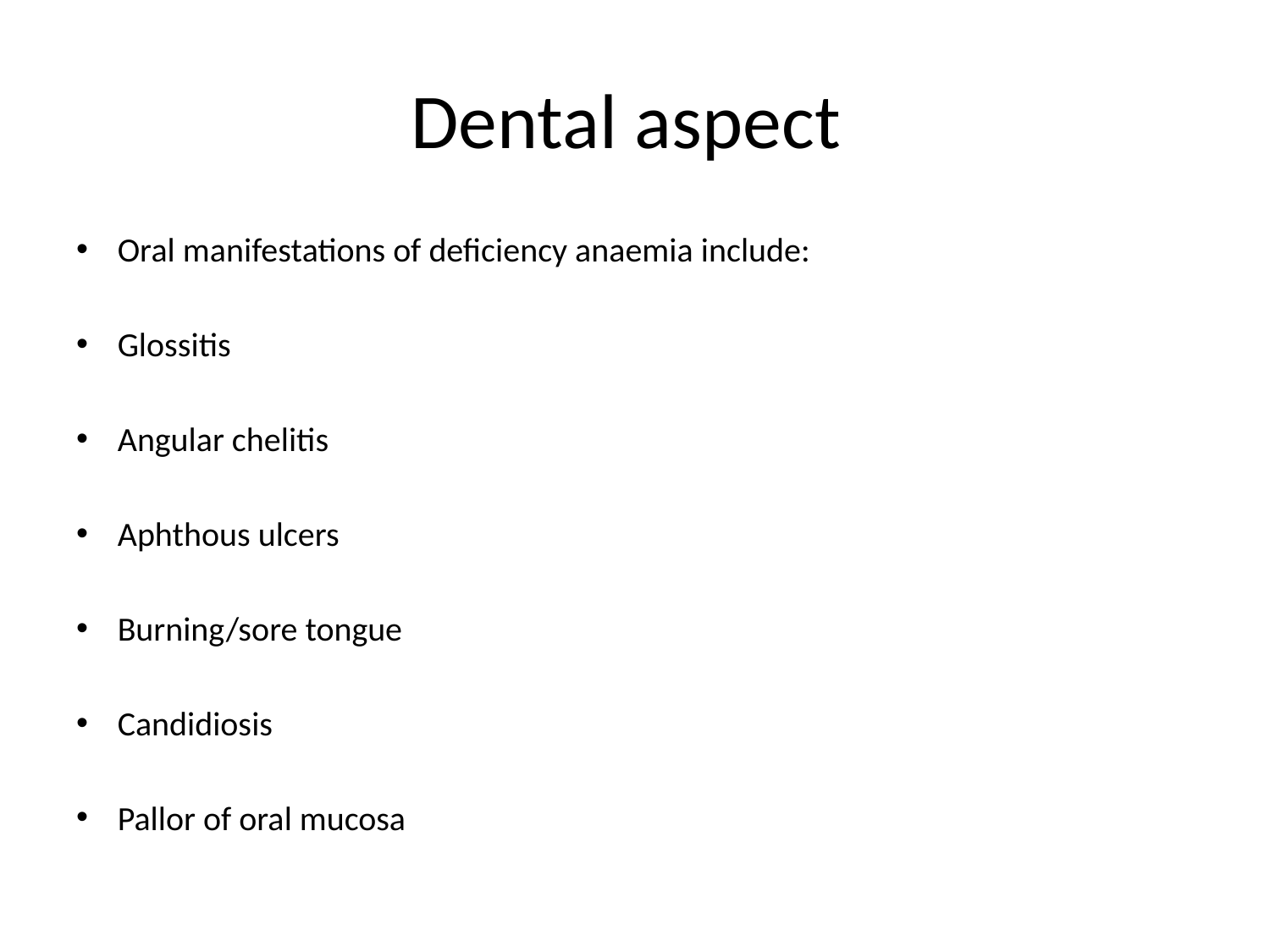

# Dental aspect
Oral manifestations of deficiency anaemia include:

Glossitis

Angular chelitis

Aphthous ulcers

Burning/sore tongue

Candidiosis

Pallor of oral mucosa